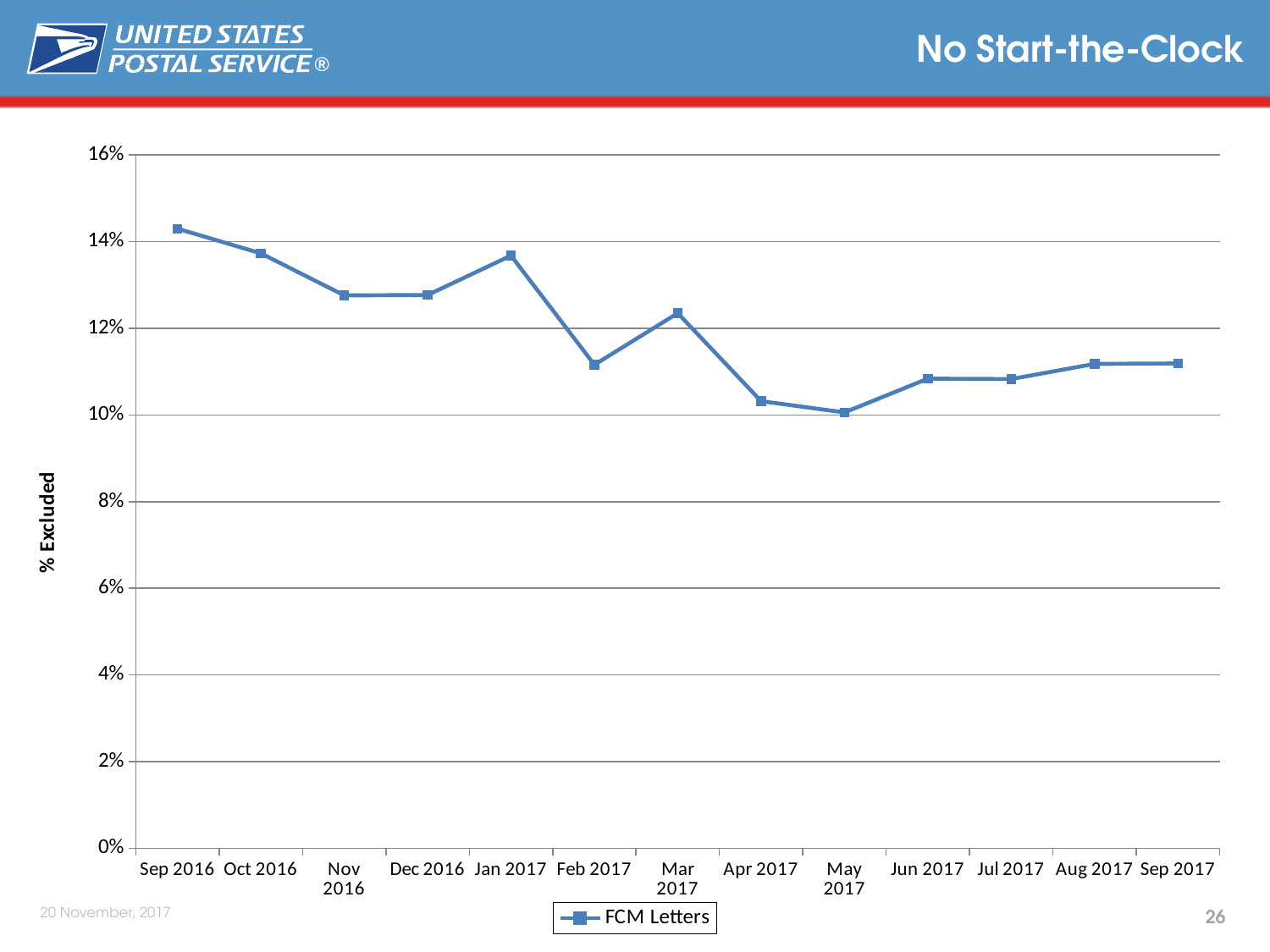

# No Start-the-Clock

### Chart

| Category | FCM Letters |
|---|---|
| Sep 2016 | 0.143 |
| Oct 2016 | 0.1373 |
| Nov 2016 | 0.1276 |
| Dec 2016 | 0.1277 |
| Jan 2017 | 0.1368 |
| Feb 2017 | 0.1116 |
| Mar 2017 | 0.1235 |
| Apr 2017 | 0.1032 |
| May 2017 | 0.1006 |
| Jun 2017 | 0.1084 |
| Jul 2017 | 0.1083 |
| Aug 2017 | 0.1118 |
| Sep 2017 | 0.1119 |